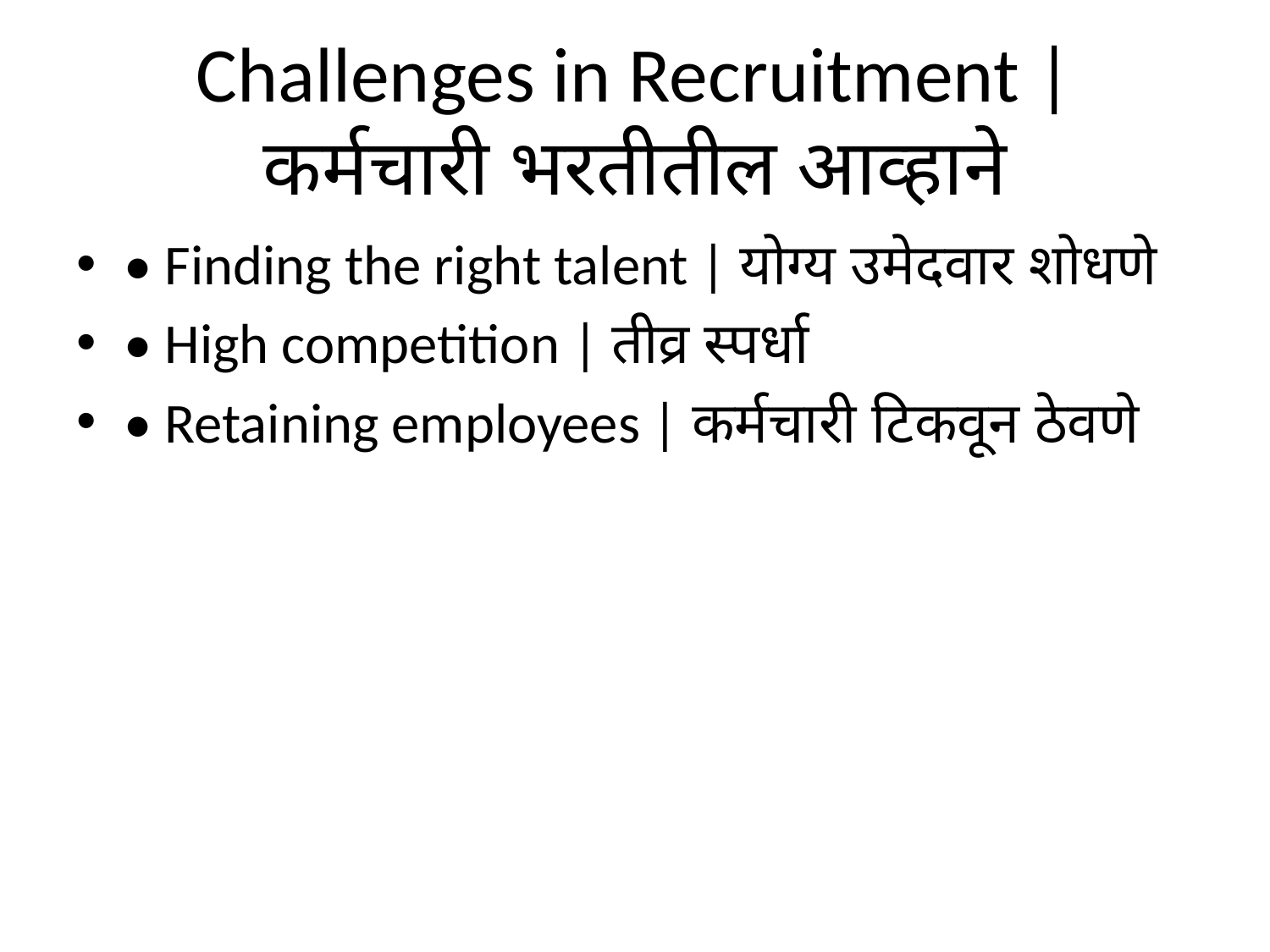

# Challenges in Recruitment | कर्मचारी भरतीतील आव्हाने
• Finding the right talent | योग्य उमेदवार शोधणे
• High competition | तीव्र स्पर्धा
• Retaining employees | कर्मचारी टिकवून ठेवणे